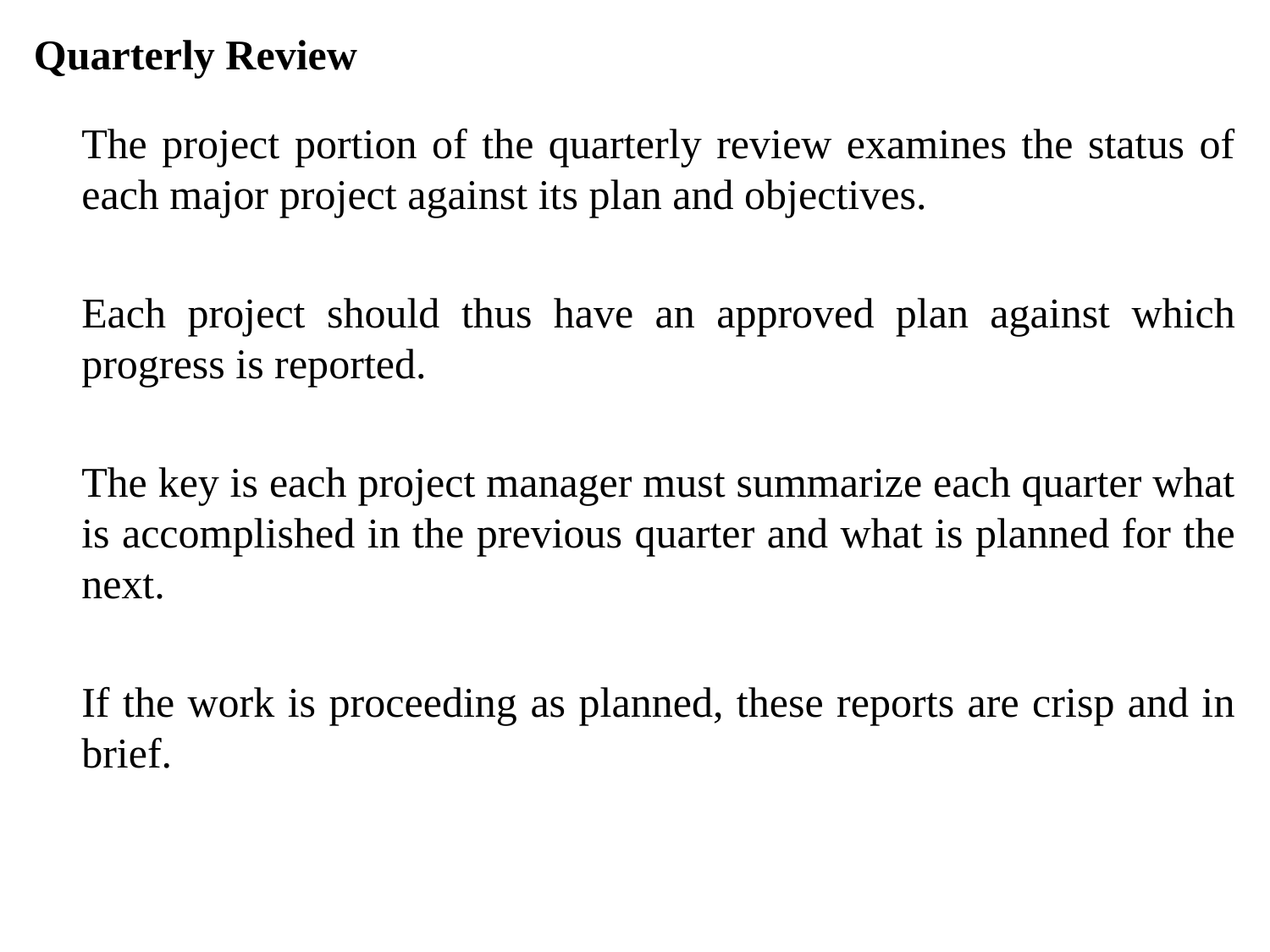

Quarterly Review

	The project portion of the quarterly review examines the status of each major project against its plan and objectives.

	Each project should thus have an approved plan against which progress is reported.

	The key is each project manager must summarize each quarter what is accomplished in the previous quarter and what is planned for the next.

	If the work is proceeding as planned, these reports are crisp and in brief.